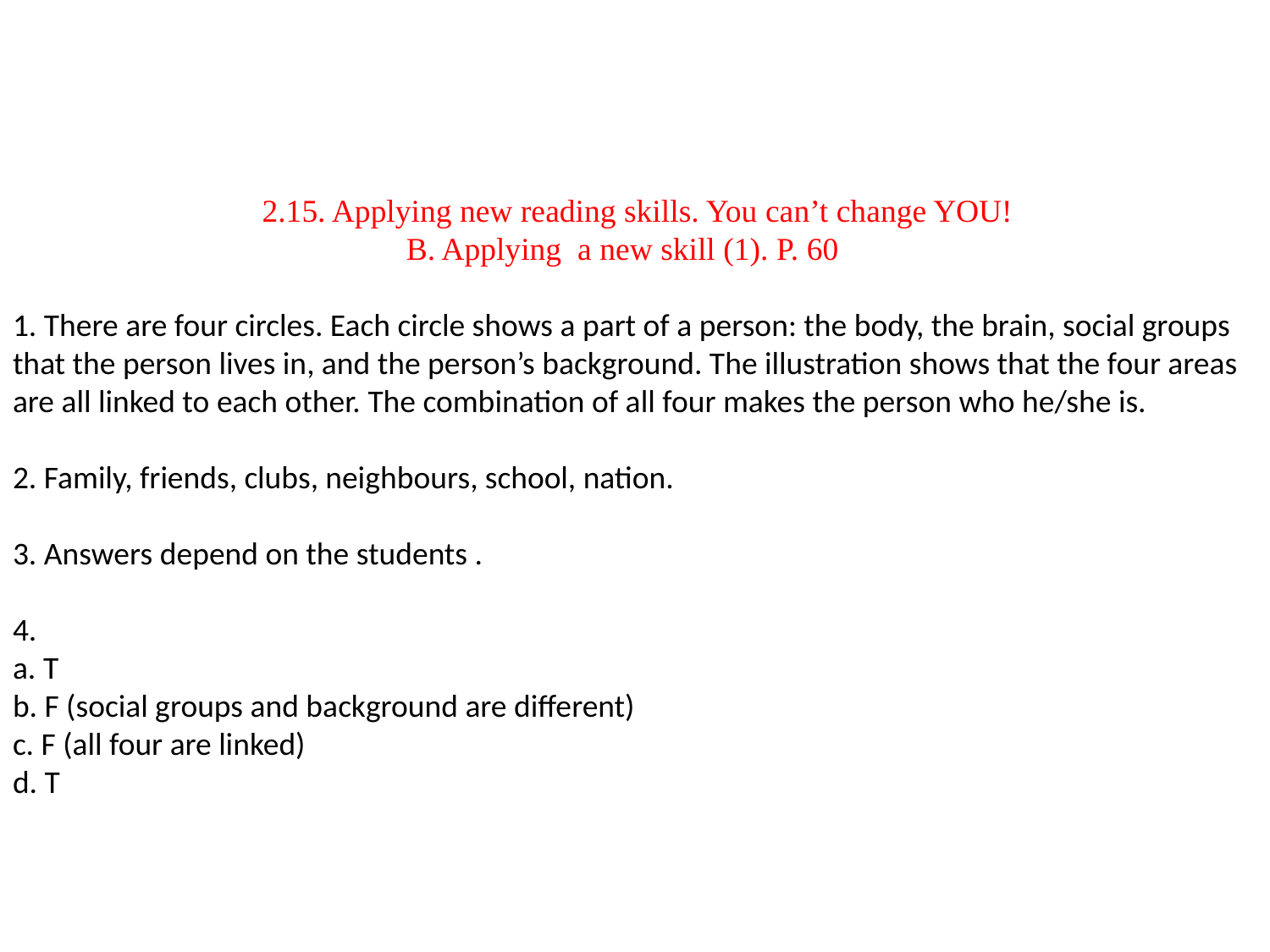

# 2.15. Applying new reading skills. You can’t change YOU! B. Applying  a new skill (1). P. 60 1. There are four circles. Each circle shows a part of a person: the body, the brain, social groups that the person lives in, and the person’s background. The illustration shows that the four areas are all linked to each other. The combination of all four makes the person who he/she is. 2. Family, friends, clubs, neighbours, school, nation. 3. Answers depend on the students . 4. a. T b. F (social groups and background are different) c. F (all four are linked) d. T